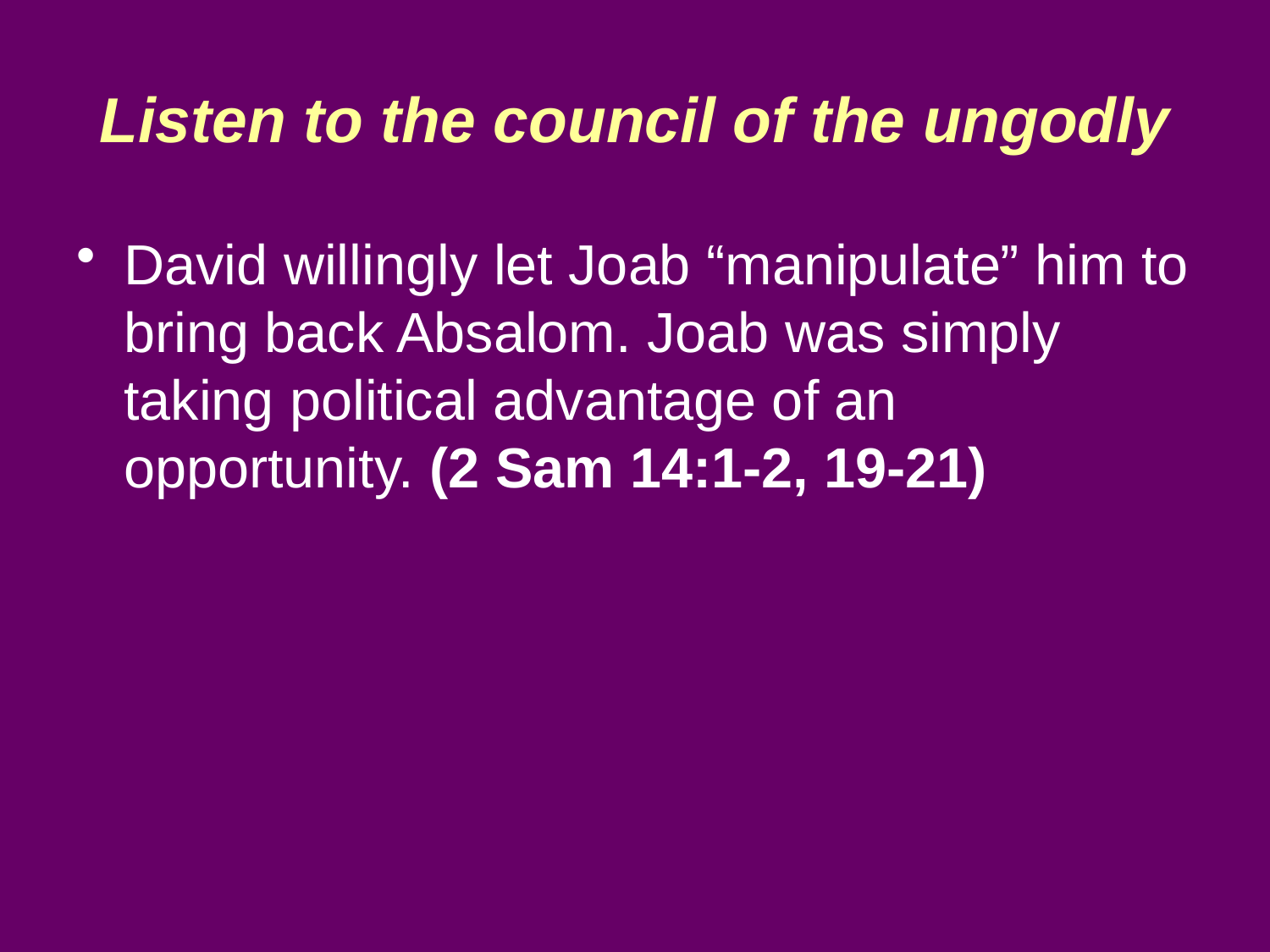

# Listen to the council of the ungodly
David willingly let Joab “manipulate” him to bring back Absalom. Joab was simply taking political advantage of an opportunity. (2 Sam 14:1-2, 19-21)